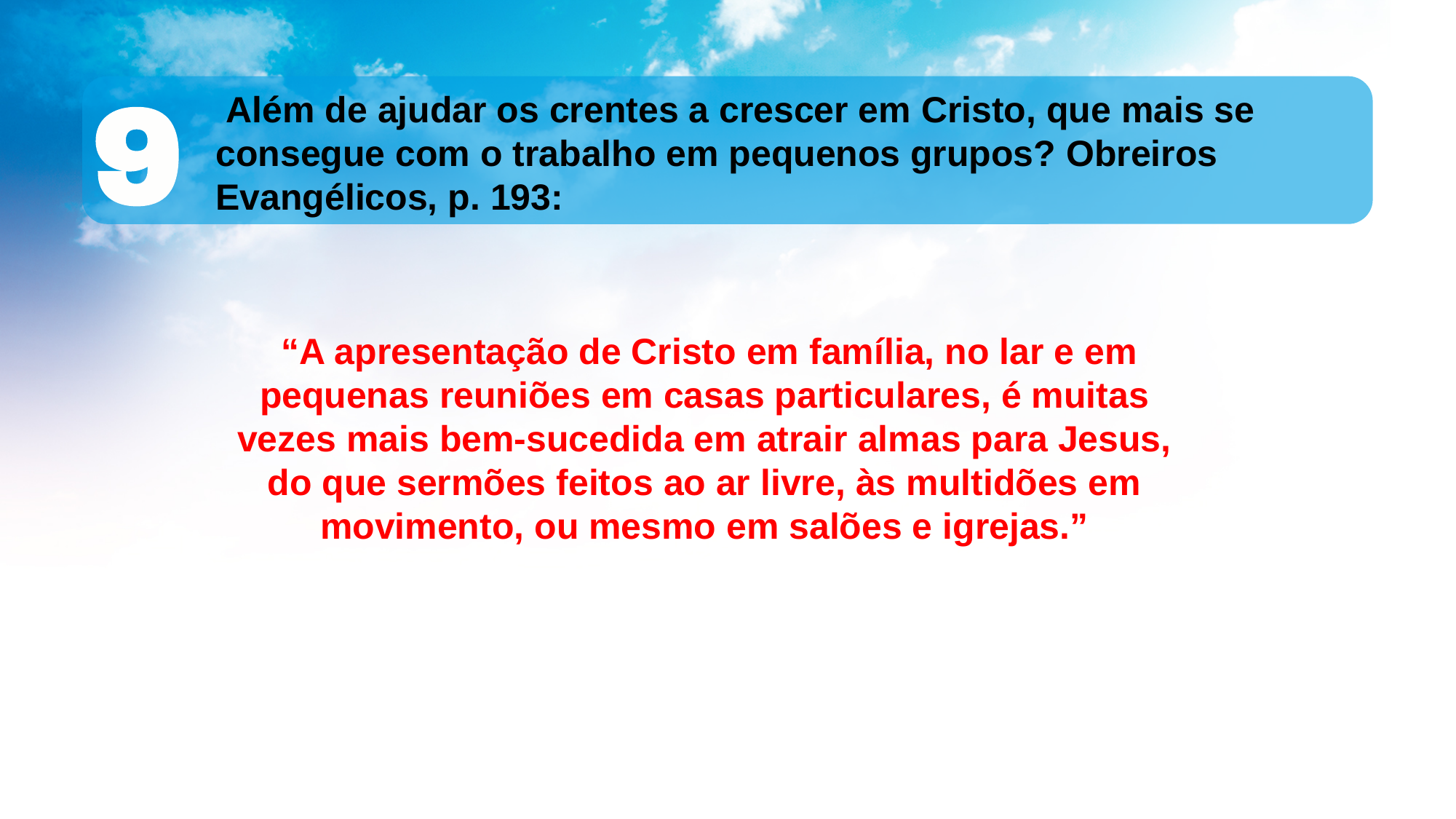

9

 Além de ajudar os crentes a crescer em Cristo, que mais se consegue com o trabalho em pequenos grupos? Obreiros Evangélicos, p. 193:
 “A apresentação de Cristo em família, no lar e em pequenas reuniões em casas particulares, é muitas vezes mais bem-sucedida em atrair almas para Jesus, do que sermões feitos ao ar livre, às multidões em movimento, ou mesmo em salões e igrejas.”